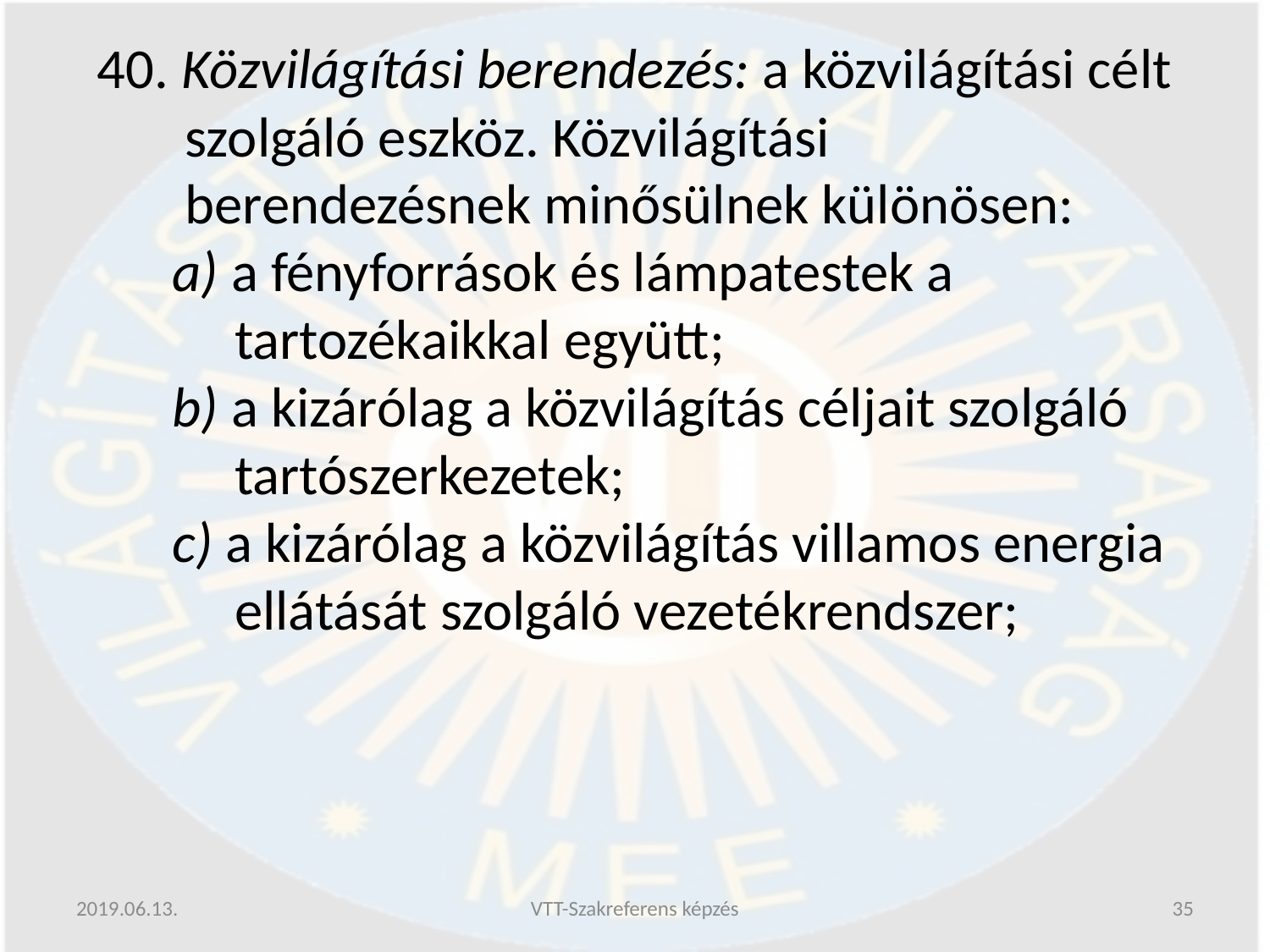

40. Közvilágítási berendezés: a közvilágítási célt szolgáló eszköz. Közvilágítási berendezésnek minősülnek különösen:
a) a fényforrások és lámpatestek a tartozékaikkal együtt;
b) a kizárólag a közvilágítás céljait szolgáló tartószerkezetek;
c) a kizárólag a közvilágítás villamos energia ellátását szolgáló vezetékrendszer;

2019.06.13.
VTT-Szakreferens képzés
35